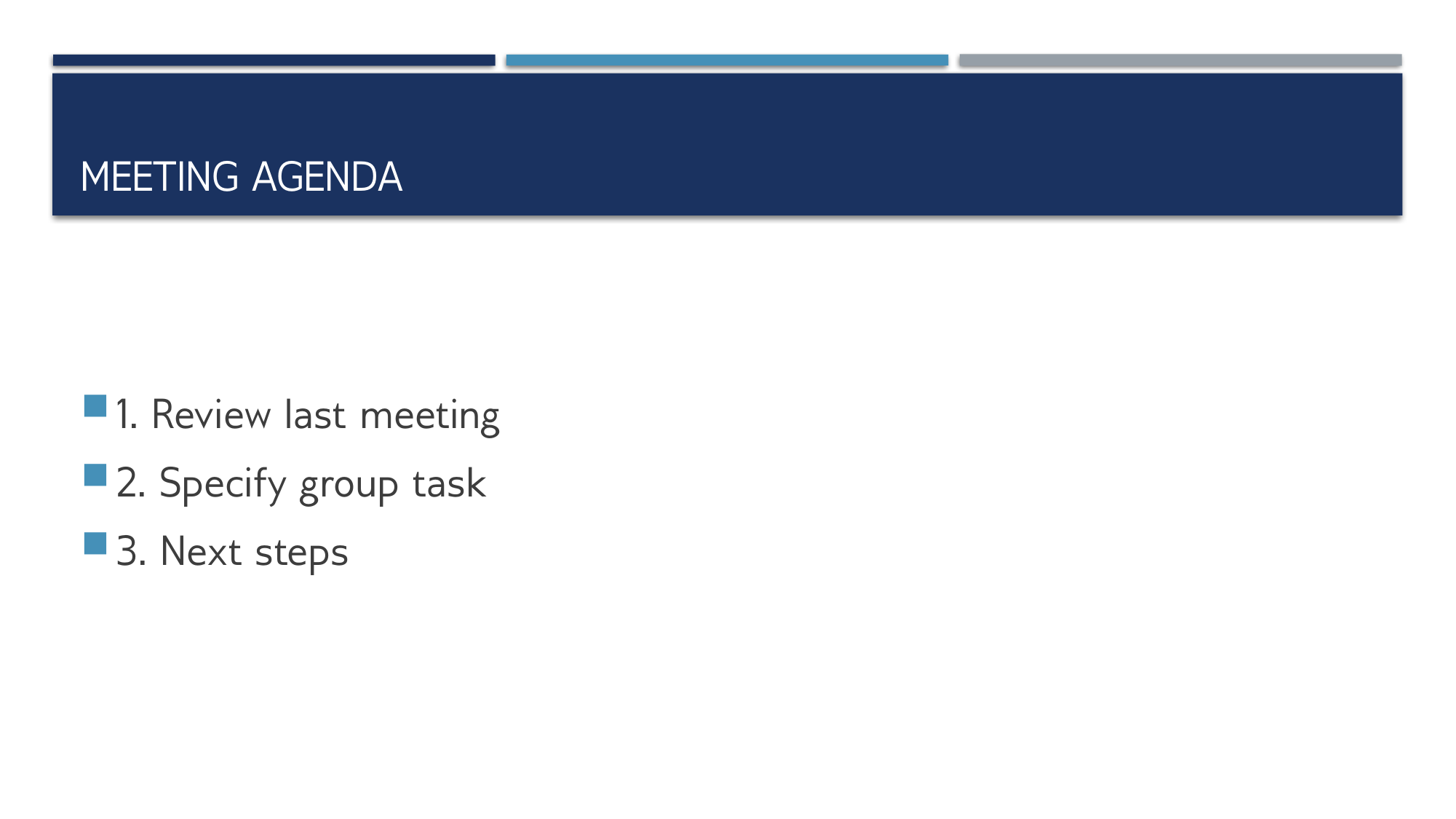

# Meeting agenda
1. Review last meeting
2. Specify group task
3. Next steps